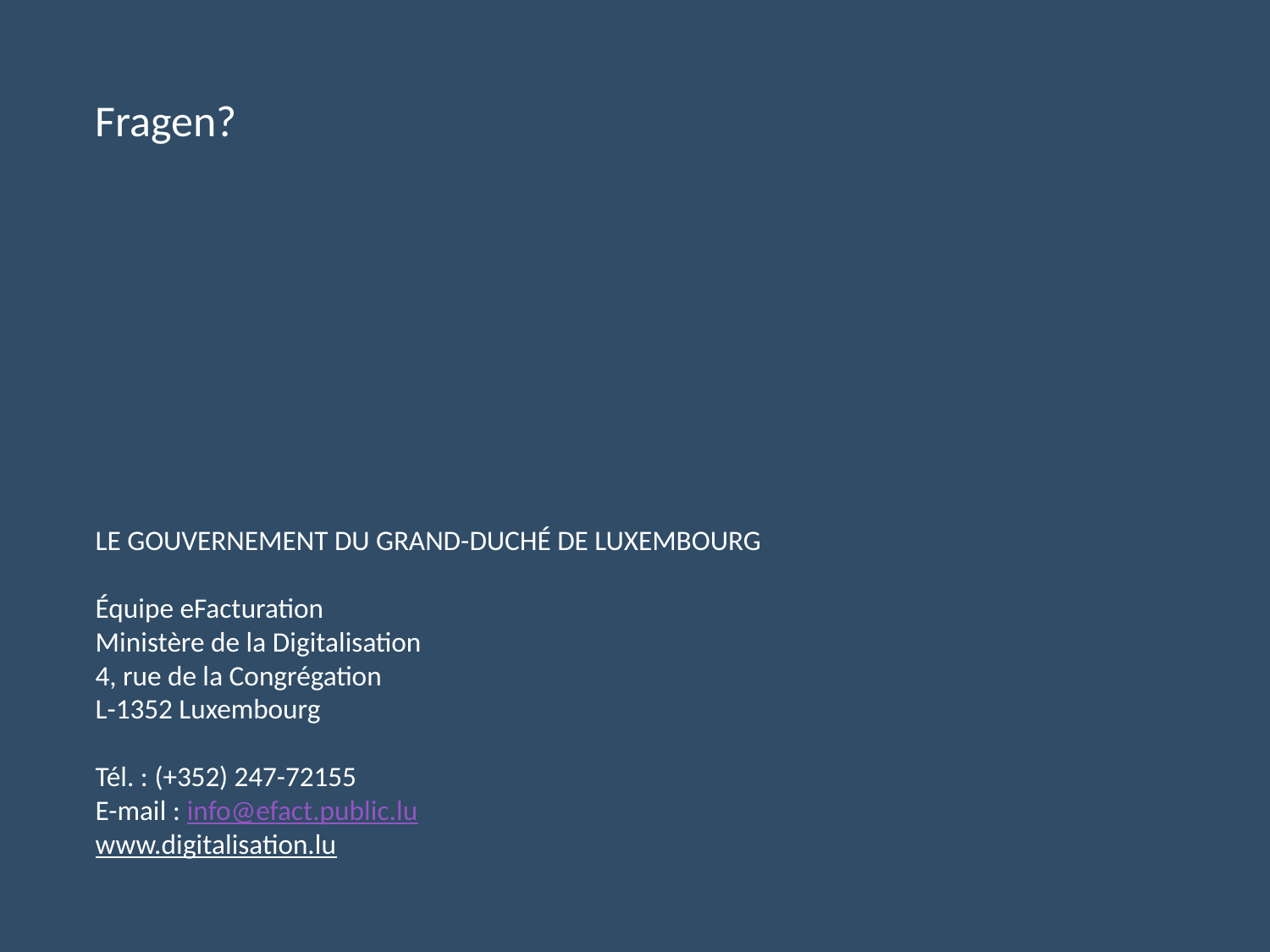

Fragen?
Le Gouvernement du Grand-Duché de Luxembourg

Équipe eFacturation
Ministère de la Digitalisation
4, rue de la Congrégation
L-1352 Luxembourg

Tél. : (+352) 247-72155
E-mail : info@efact.public.lu
www.digitalisation.lu